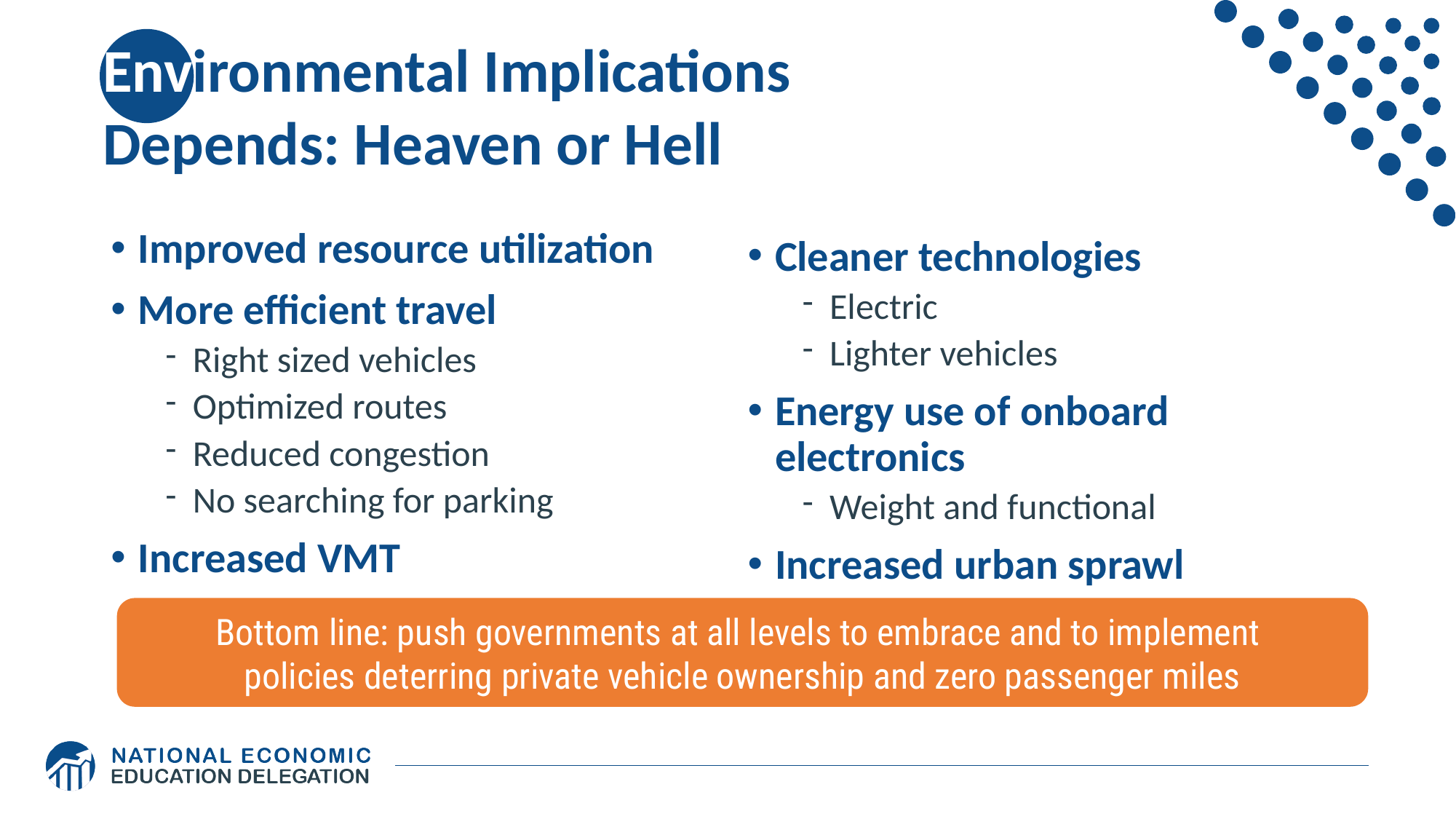

# Environmental Implications Depends: Heaven or Hell
Cleaner technologies
Electric
Lighter vehicles
Energy use of onboard electronics
Weight and functional
Increased urban sprawl
Improved resource utilization
More efficient travel
Right sized vehicles
Optimized routes
Reduced congestion
No searching for parking
Increased VMT
Bottom line: push governments at all levels to embrace and to implement
policies deterring private vehicle ownership and zero passenger miles